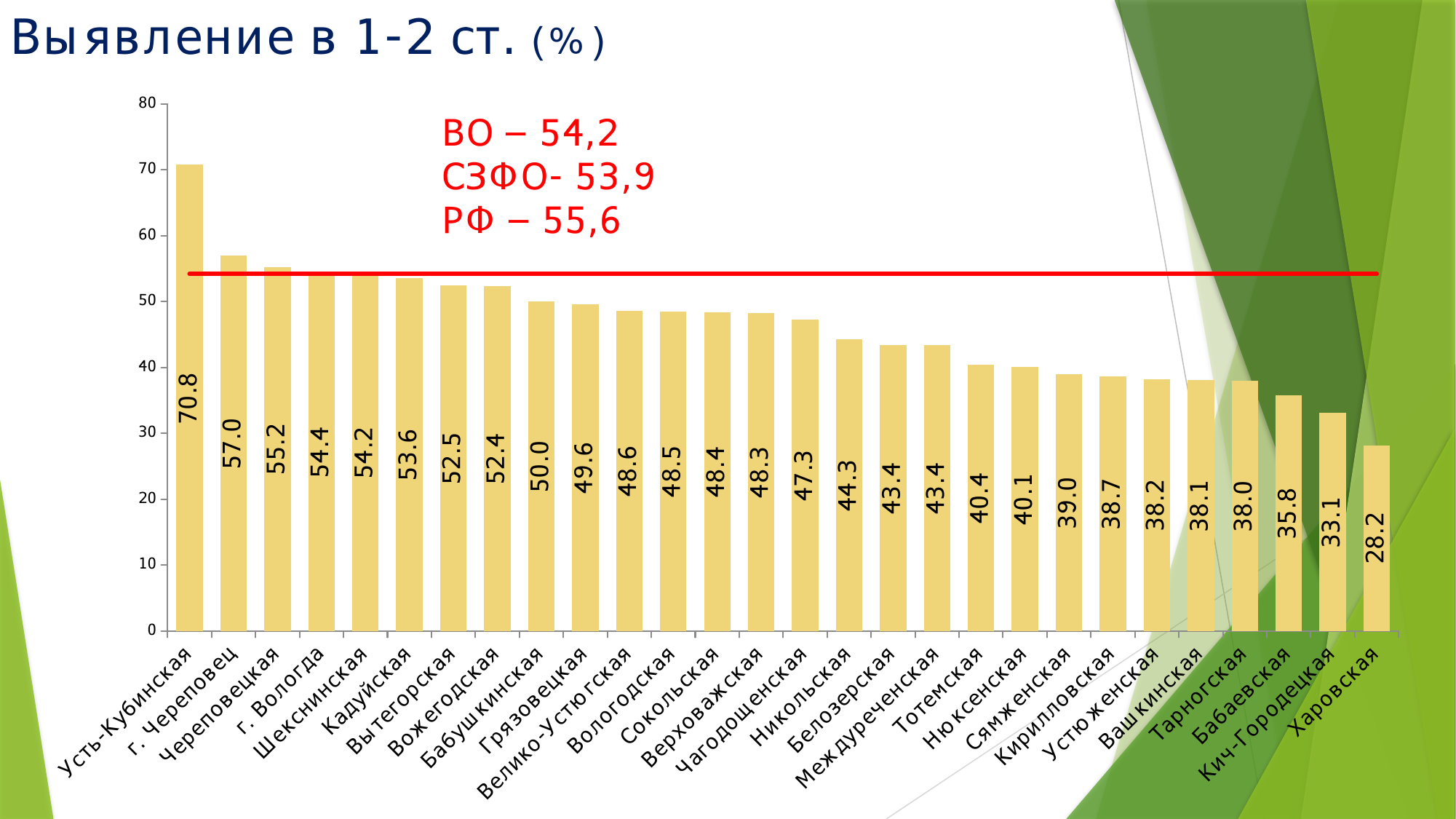

# Выявление в 1-2 ст. (%)

### Chart

| Category | Столбец1 | ВО |
|---|---|---|
| Усть-Кубинская | 70.8 | 54.2 |
| г. Череповец | 57.0 | 54.2 |
| Череповецкая | 55.2 | 54.2 |
| г. Вологда | 54.4 | 54.2 |
| Шекснинская | 54.2 | 54.2 |
| Кадуйская | 53.6 | 54.2 |
| Вытегорская | 52.5 | 54.2 |
| Вожегодская | 52.4 | 54.2 |
| Бабушкинская | 50.0 | 54.2 |
| Грязовецкая | 49.6 | 54.2 |
| Велико-Устюгская | 48.6 | 54.2 |
| Вологодская | 48.5 | 54.2 |
| Сокольская | 48.4 | 54.2 |
| Верховажская | 48.3 | 54.2 |
| Чагодощенская | 47.3 | 54.2 |
| Никольская | 44.3 | 54.2 |
| Белозерская | 43.4 | 54.2 |
| Междуреченская | 43.4 | 54.2 |
| Тотемская | 40.4 | 54.2 |
| Нюксенская | 40.1 | 54.2 |
| Сямженская | 39.0 | 54.2 |
| Кирилловская | 38.7 | 54.2 |
| Устюженская | 38.2 | 54.2 |
| Вашкинская | 38.1 | 54.2 |
| Тарногская | 38.0 | 54.2 |
| Бабаевская | 35.800000000000004 | 54.2 |
| Кич-Городецкая | 33.1 | 54.2 |
| Харовская | 28.2 | 54.2 |
ВО – 54,2
СЗФО- 53,9
РФ – 55,6